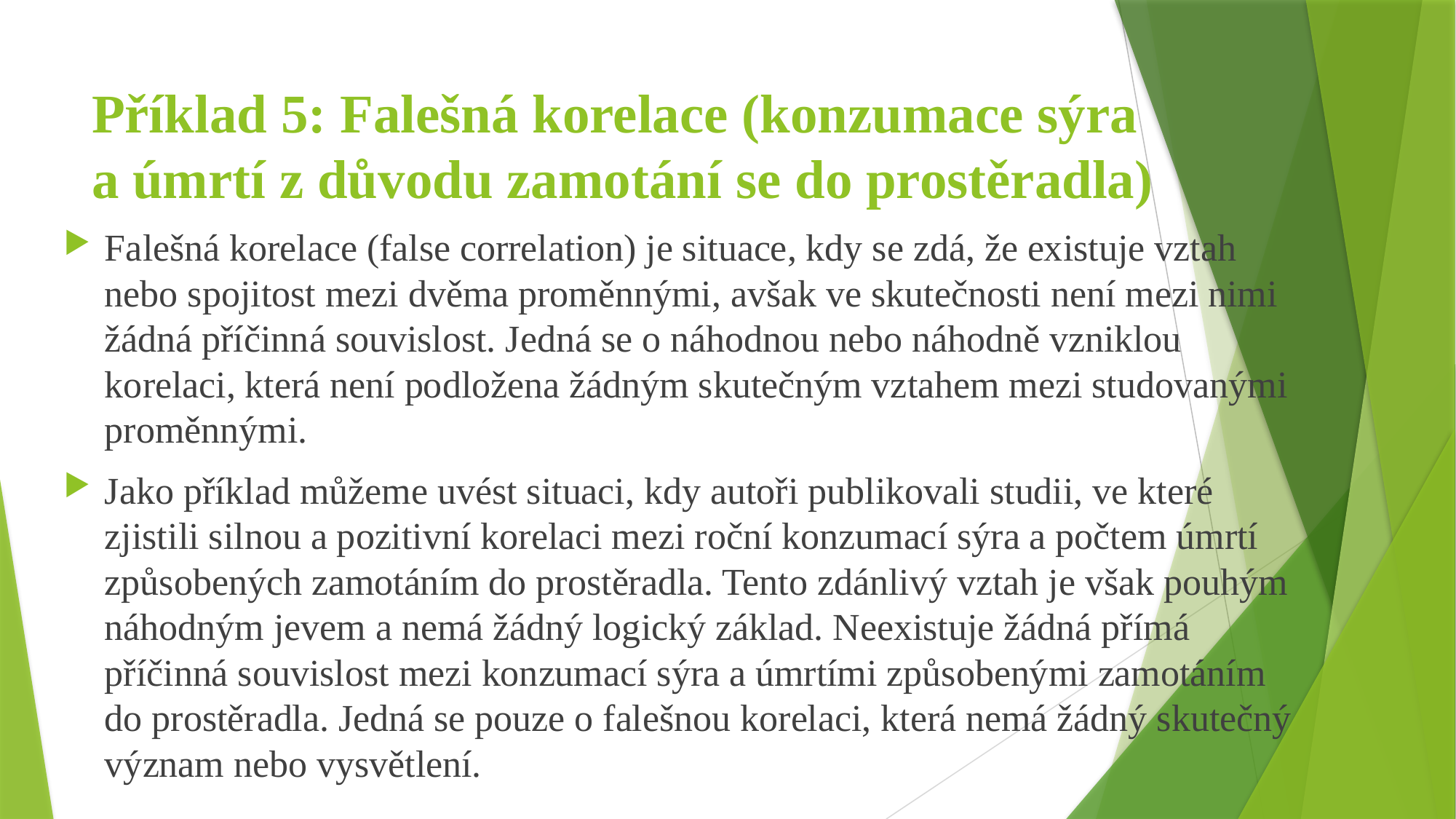

# Příklad 5: Falešná korelace (konzumace sýra a úmrtí z důvodu zamotání se do prostěradla)
Falešná korelace (false correlation) je situace, kdy se zdá, že existuje vztah nebo spojitost mezi dvěma proměnnými, avšak ve skutečnosti není mezi nimi žádná příčinná souvislost. Jedná se o náhodnou nebo náhodně vzniklou korelaci, která není podložena žádným skutečným vztahem mezi studovanými proměnnými.
Jako příklad můžeme uvést situaci, kdy autoři publikovali studii, ve které zjistili silnou a pozitivní korelaci mezi roční konzumací sýra a počtem úmrtí způsobených zamotáním do prostěradla. Tento zdánlivý vztah je však pouhým náhodným jevem a nemá žádný logický základ. Neexistuje žádná přímá příčinná souvislost mezi konzumací sýra a úmrtími způsobenými zamotáním do prostěradla. Jedná se pouze o falešnou korelaci, která nemá žádný skutečný význam nebo vysvětlení.